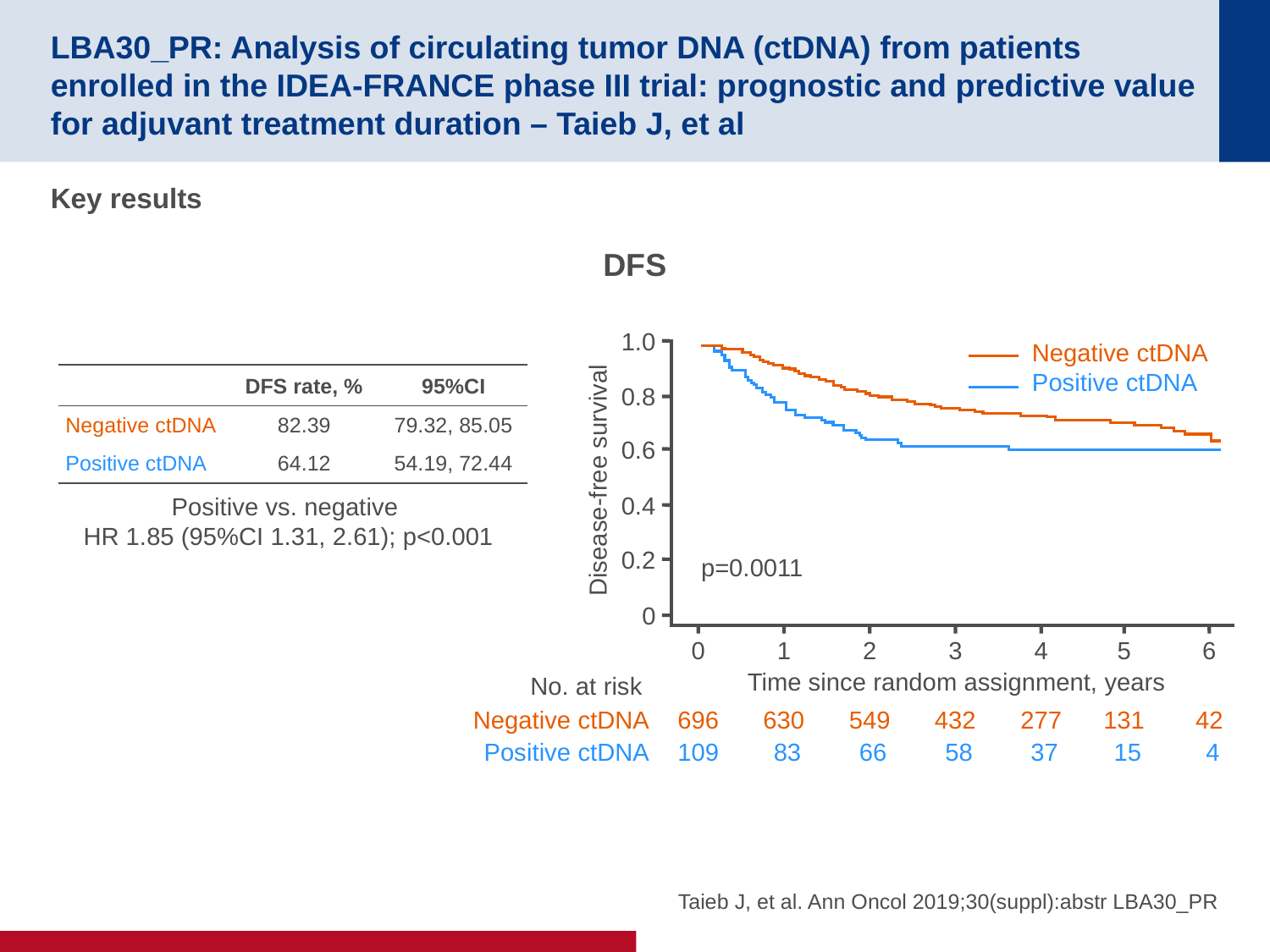

# LBA30_PR: Analysis of circulating tumor DNA (ctDNA) from patients enrolled in the IDEA-FRANCE phase III trial: prognostic and predictive value for adjuvant treatment duration – Taieb J, et al
Key results
DFS
1.0

0.8

0.6

0.4

0.2

0

0
1
2
3
4
5
6
Time since random assignment, years
Negative ctDNA
Positive ctDNA

|  | DFS rate, % | 95%CI |
| --- | --- | --- |
| Negative ctDNA | 82.39 | 79.32, 85.05 |
| Positive ctDNA | 64.12 | 54.19, 72.44 |
Disease-free survival
Positive vs. negative
HR 1.85 (95%CI 1.31, 2.61); p<0.001
p=0.0011
No. at risk
Negative ctDNA
696
630
549
432
277
131
42
Positive ctDNA
109
 83
 66
 58
 37
 15
 4
Taieb J, et al. Ann Oncol 2019;30(suppl):abstr LBA30_PR